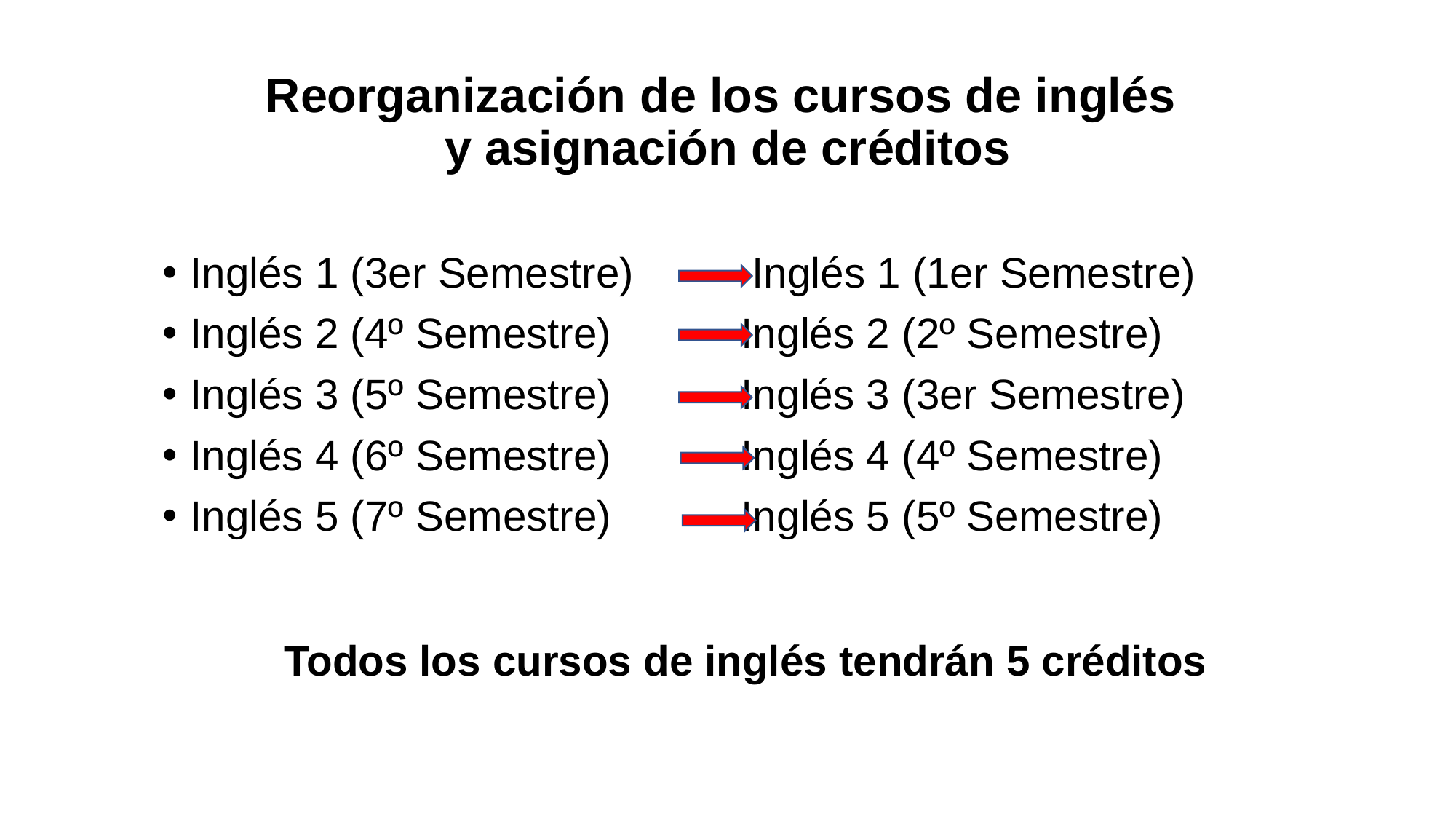

# Reorganización de los cursos de inglés y asignación de créditos
Inglés 1 (3er Semestre)          Inglés 1 (1er Semestre)
Inglés 2 (4º Semestre)           Inglés 2 (2º Semestre)
Inglés 3 (5º Semestre)           Inglés 3 (3er Semestre)
Inglés 4 (6º Semestre)           Inglés 4 (4º Semestre)
Inglés 5 (7º Semestre)           Inglés 5 (5º Semestre)

Todos los cursos de inglés tendrán 5 créditos